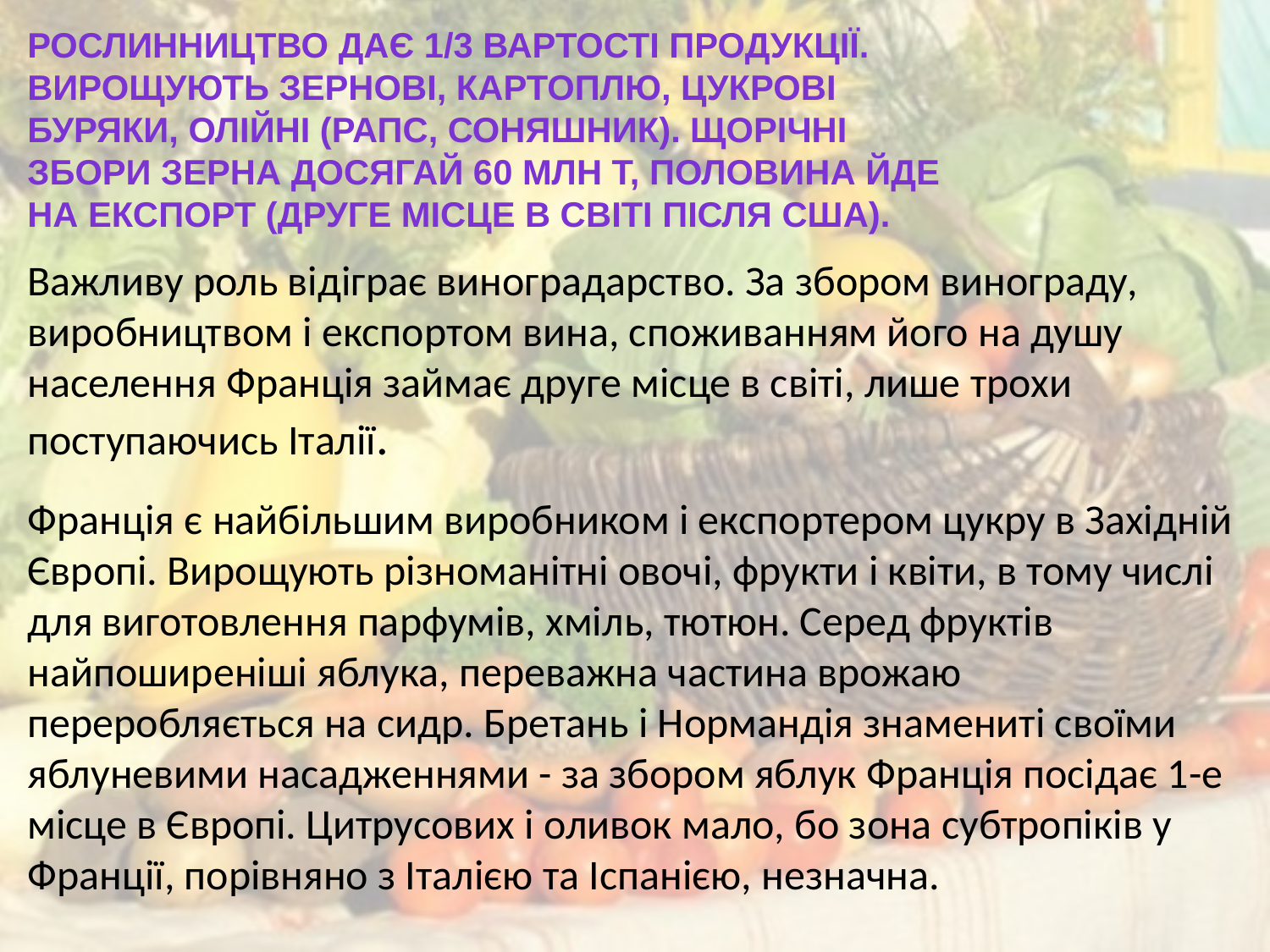

Рослинництво дає 1/3 вартості продукції. Вирощують зернові, картоплю, цукрові буряки, олійні (рапс, соняшник). Щорічні збори зерна досягай 60 млн т, половина йде на експорт (друге місце в світі після США).
Важливу роль відіграє виноградарство. За збором винограду, виробництвом і експортом вина, споживанням його на душу населення Франція займає друге місце в світі, лише трохи поступаючись Італії.
Франція є найбільшим виробником і експортером цукру в Західній Європі. Вирощують різноманітні овочі, фрукти і квіти, в тому числі для виготовлення парфумів, хміль, тютюн. Серед фруктів найпоширеніші яблука, переважна частина врожаю переробляється на сидр. Бретань і Нормандія знамениті своїми яблуневими насадженнями - за збором яблук Франція посідає 1-е місце в Європі. Цитрусових і оливок мало, бо зона субтропіків у Франції, порівняно з Італією та Іспанією, незначна.